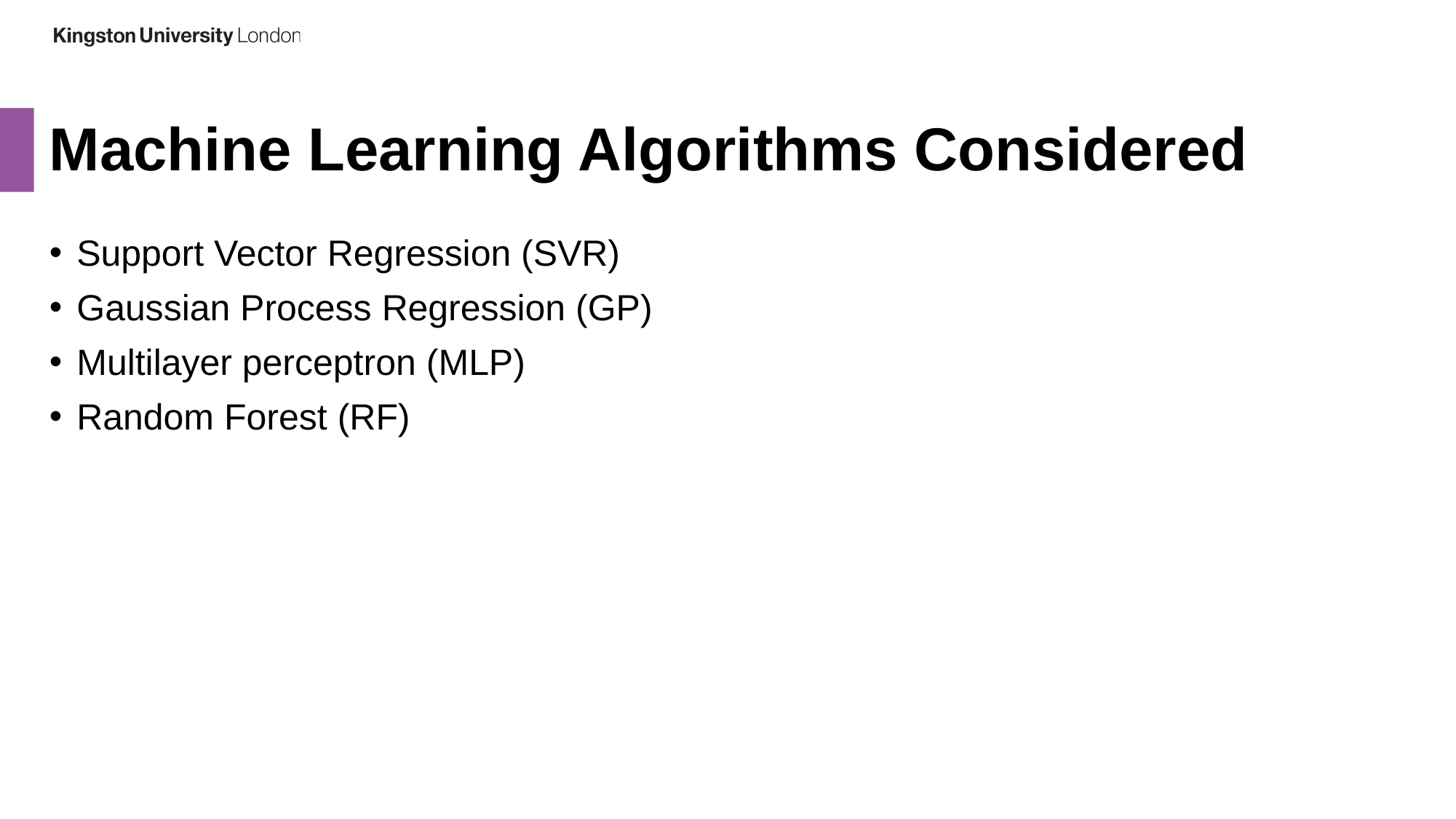

# Machine Learning Algorithms Considered
Support Vector Regression (SVR)
Gaussian Process Regression (GP)
Multilayer perceptron (MLP)
Random Forest (RF)